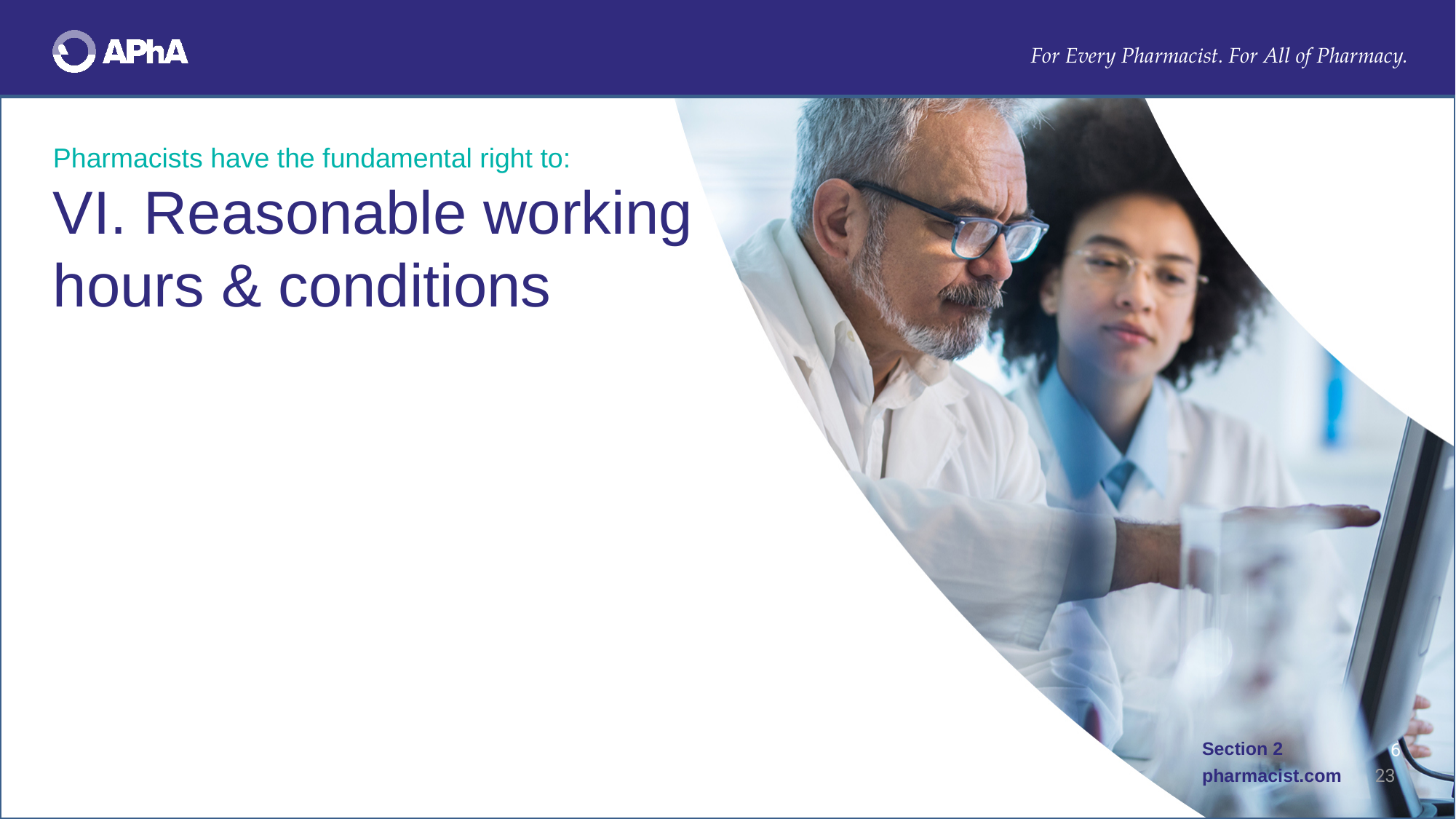

Pharmacists have the fundamental right to:
# VI. Reasonable working hours & conditions

Section 2
pharmacist.com
23